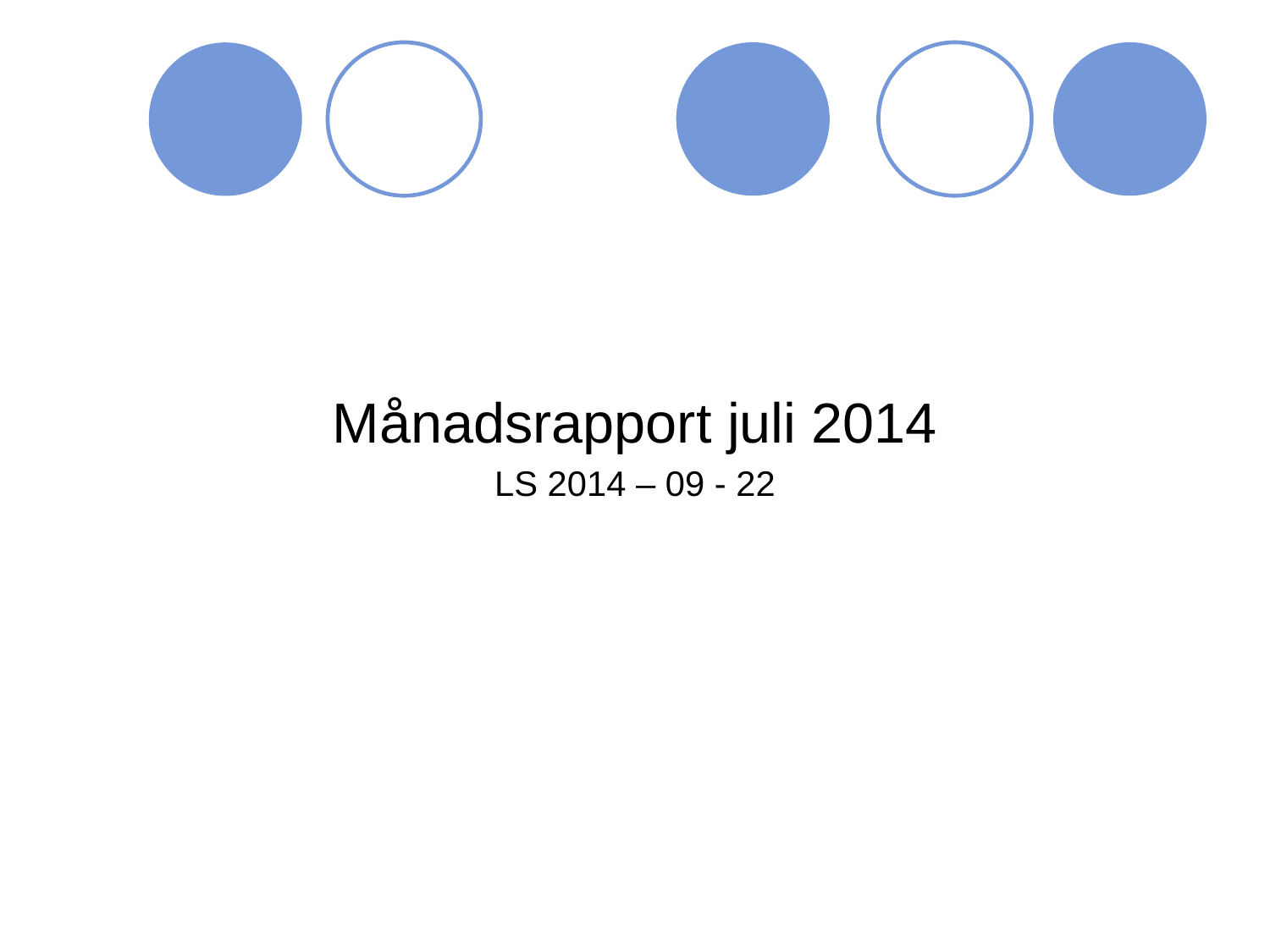

Månadsrapport juli 2014
LS 2014 – 09 - 22